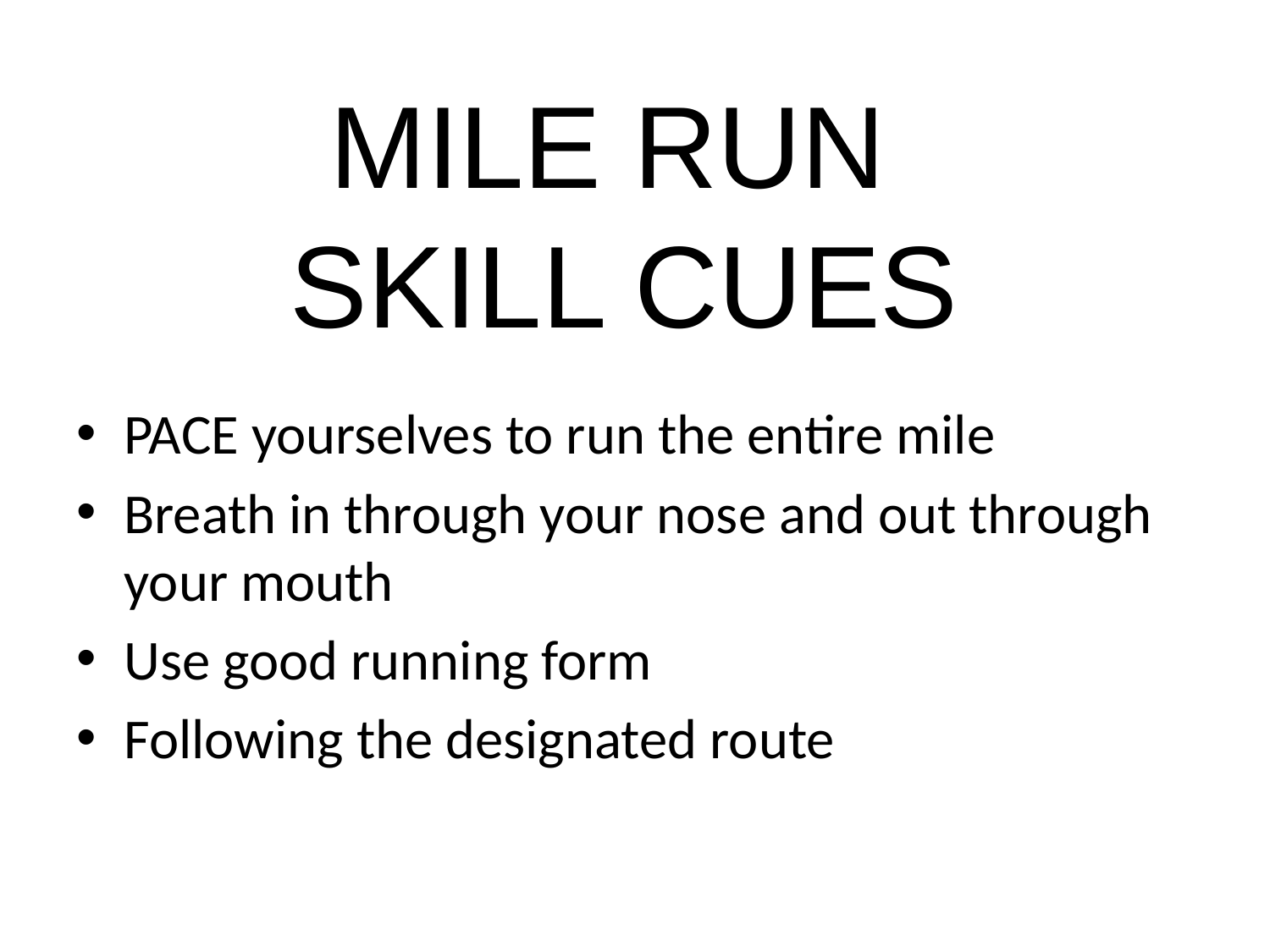

# MILE RUN SKILL CUES
PACE yourselves to run the entire mile
Breath in through your nose and out through your mouth
Use good running form
Following the designated route